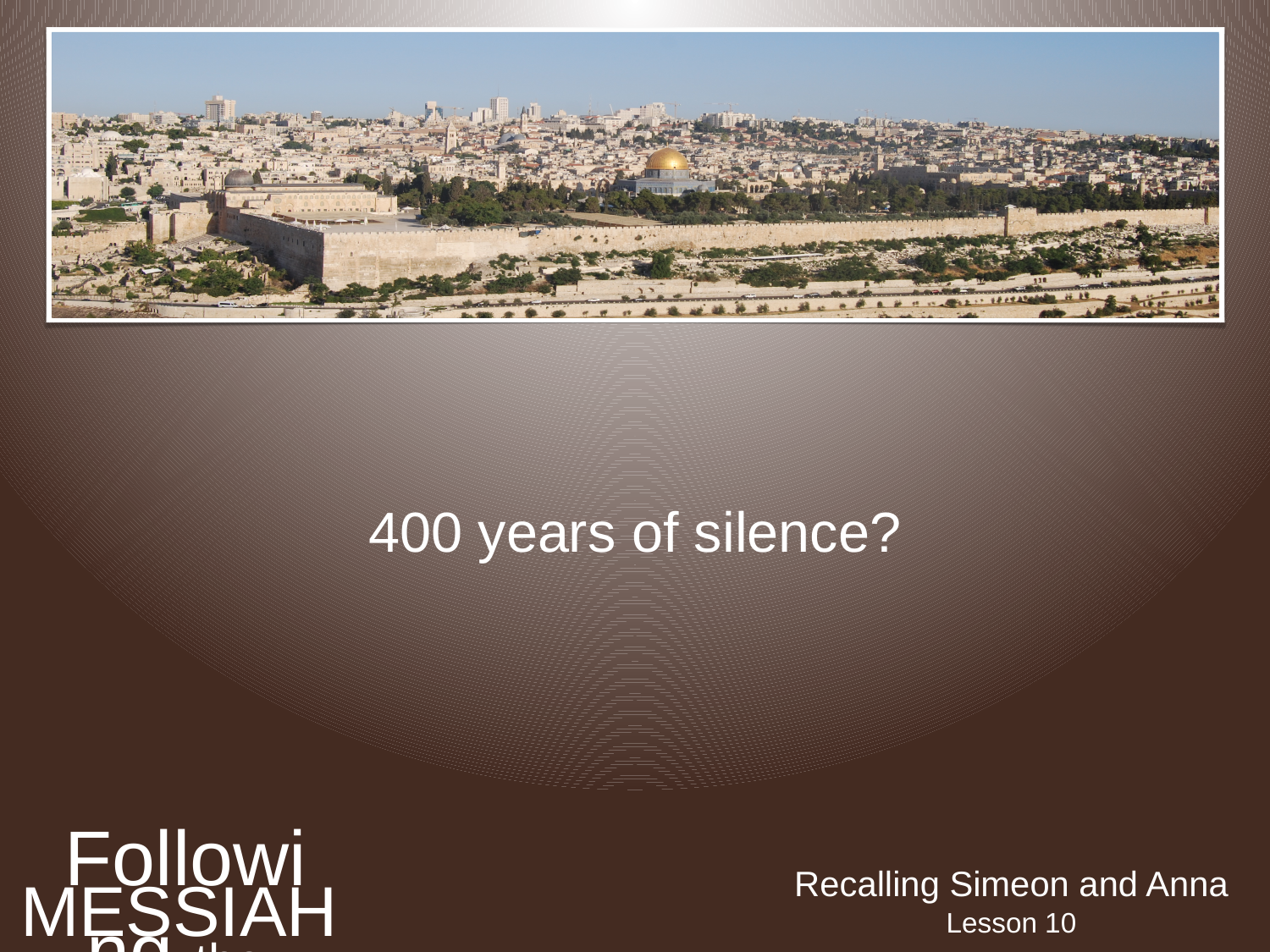

400 years of silence?
Following the
Recalling Simeon and Anna
Messiah
Lesson 10